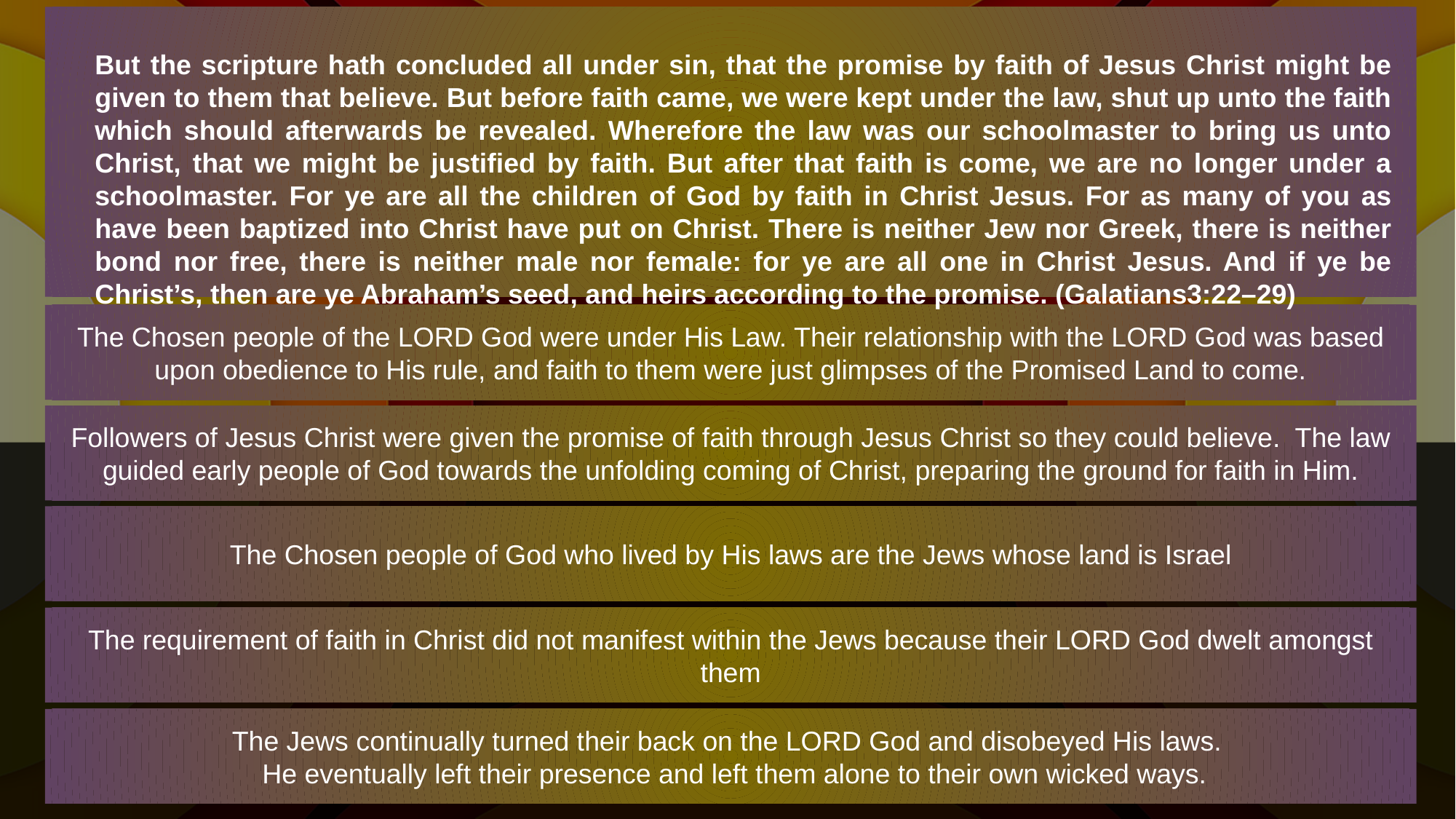

But the scripture hath concluded all under sin, that the promise by faith of Jesus Christ might be given to them that believe. But before faith came, we were kept under the law, shut up unto the faith which should afterwards be revealed. Wherefore the law was our schoolmaster to bring us unto Christ, that we might be justified by faith. But after that faith is come, we are no longer under a schoolmaster. For ye are all the children of God by faith in Christ Jesus. For as many of you as have been baptized into Christ have put on Christ. There is neither Jew nor Greek, there is neither bond nor free, there is neither male nor female: for ye are all one in Christ Jesus. And if ye be Christ’s, then are ye Abraham’s seed, and heirs according to the promise. (Galatians3:22–29)
The Chosen people of the LORD God were under His Law. Their relationship with the LORD God was based upon obedience to His rule, and faith to them were just glimpses of the Promised Land to come.
Followers of Jesus Christ were given the promise of faith through Jesus Christ so they could believe.  The law guided early people of God towards the unfolding coming of Christ, preparing the ground for faith in Him.
The Chosen people of God who lived by His laws are the Jews whose land is Israel
The requirement of faith in Christ did not manifest within the Jews because their LORD God dwelt amongst them
The Jews continually turned their back on the LORD God and disobeyed His laws.
 He eventually left their presence and left them alone to their own wicked ways.